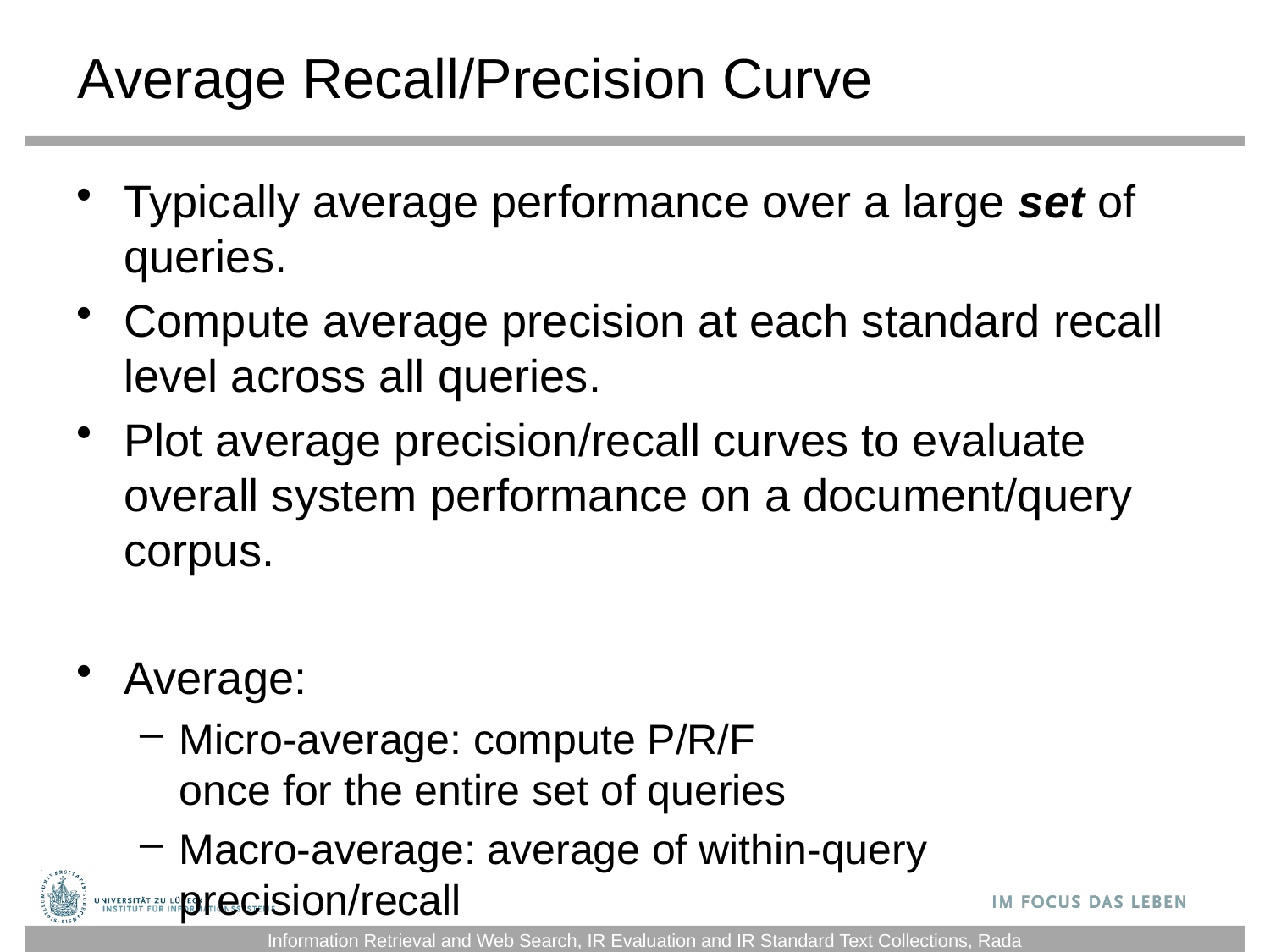

# Average Recall/Precision Curve
Typically average performance over a large set of queries.
Compute average precision at each standard recall level across all queries.
Plot average precision/recall curves to evaluate overall system performance on a document/query corpus.

Average:
Micro-average: compute P/R/F
once for the entire set of queries
Macro-average: average of within-query precision/recall

Information Retrieval and Web Search, IR Evaluation and IR Standard Text Collections, Rada Mihalcea